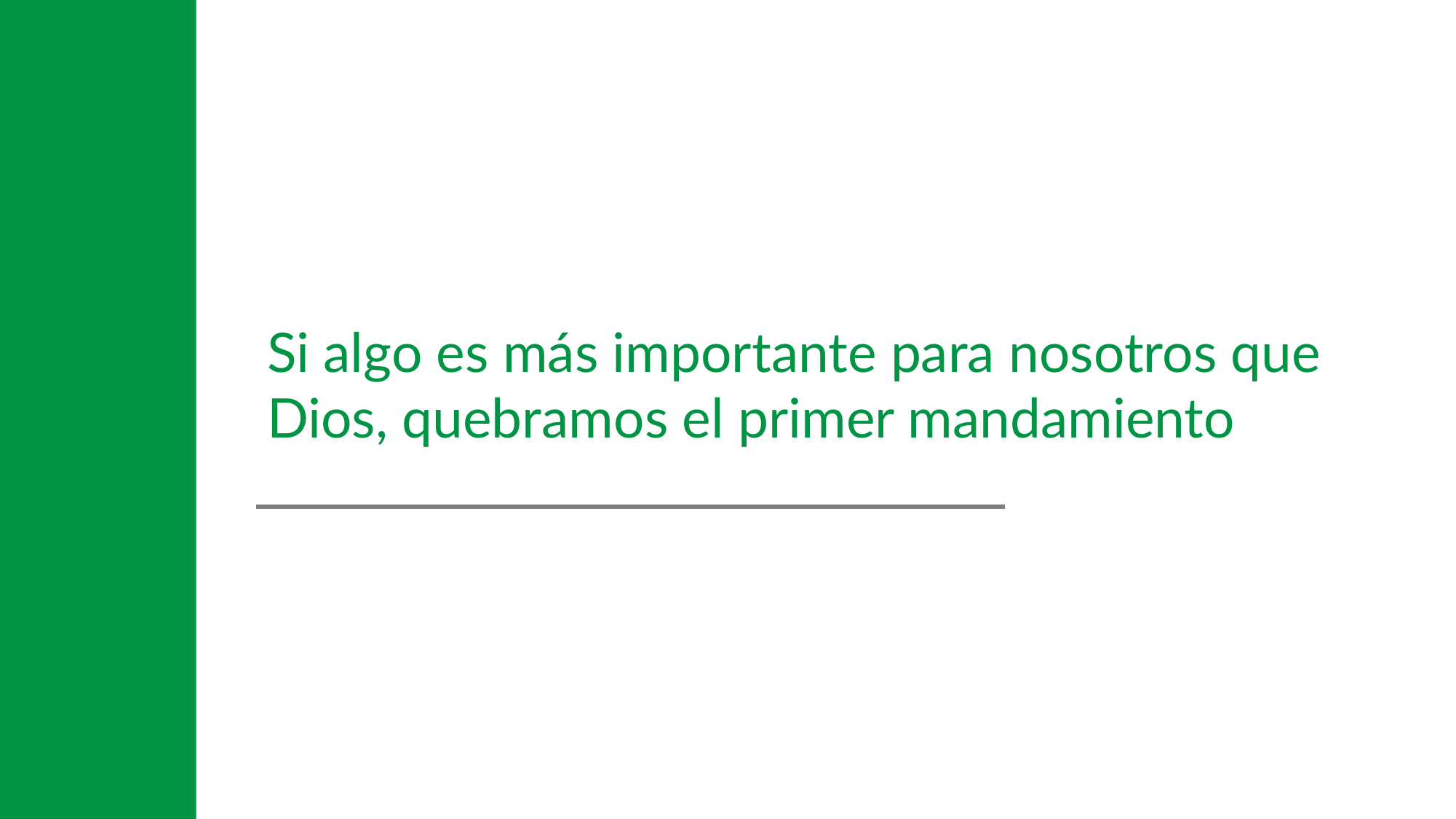

Si algo es más importante para nosotros que Dios, quebramos el primer mandamiento